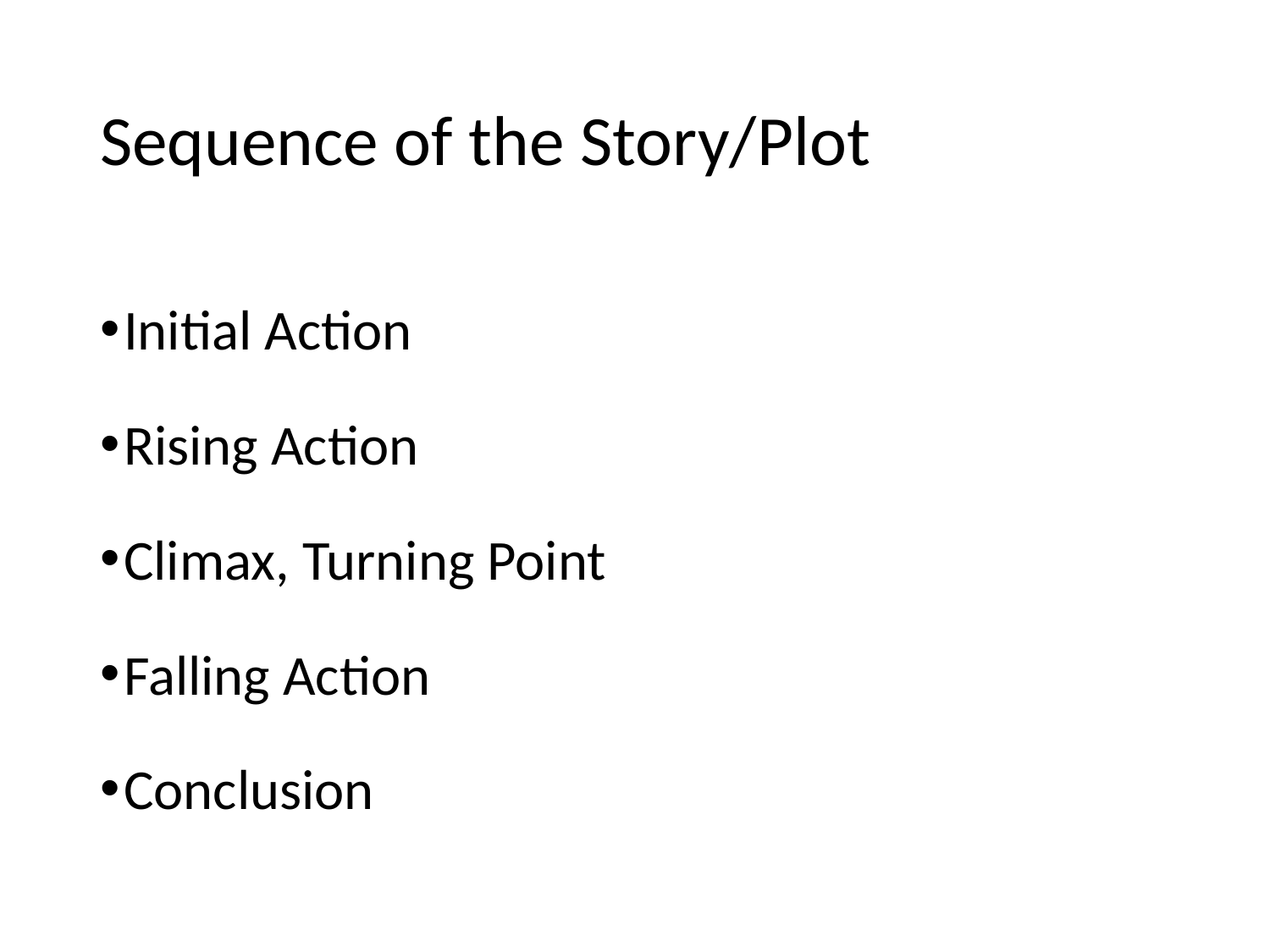

# Sequence of the Story/Plot
Initial Action
Rising Action
Climax, Turning Point
Falling Action
Conclusion